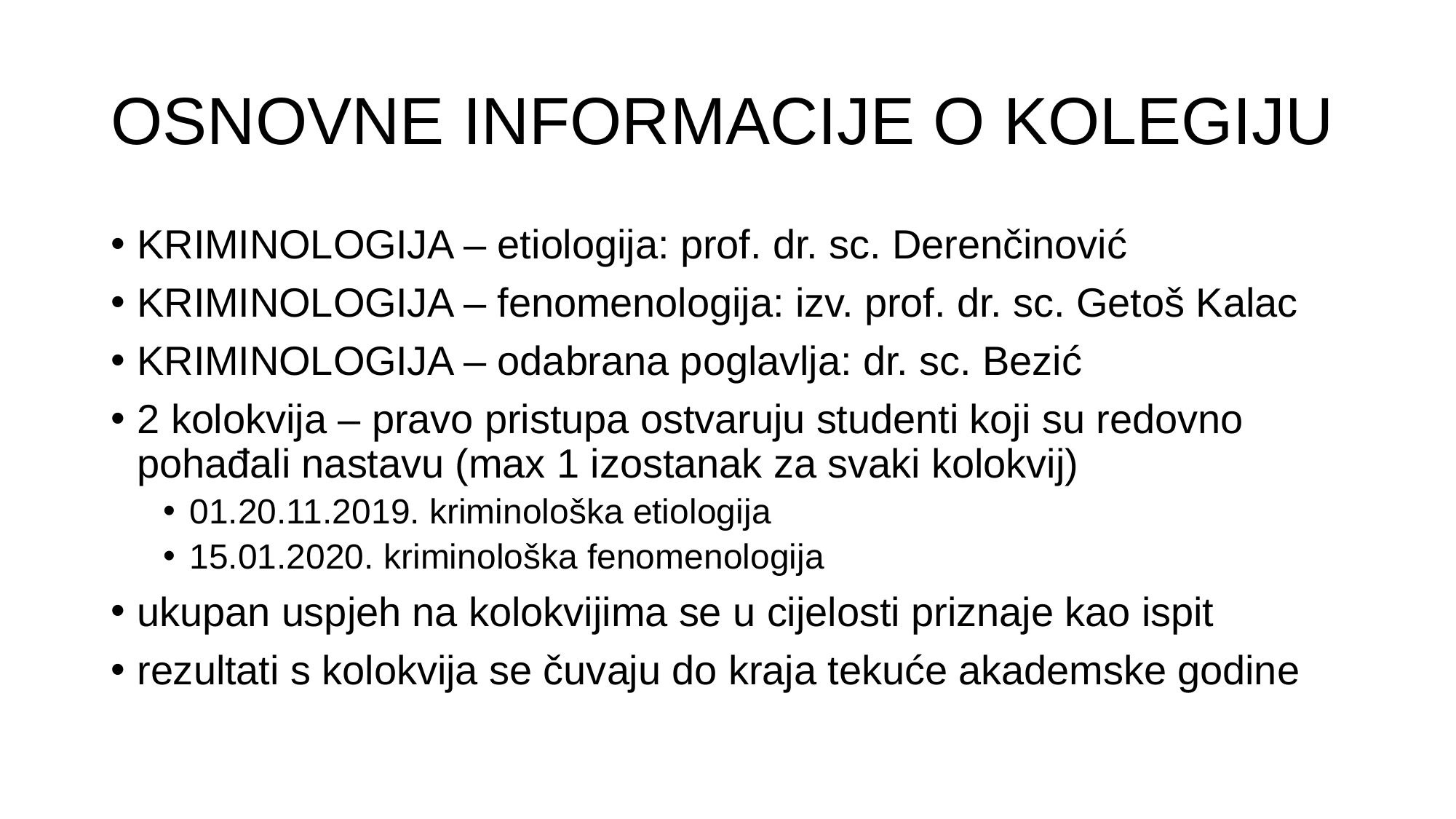

# OSNOVNE INFORMACIJE O KOLEGIJU
KRIMINOLOGIJA – etiologija: prof. dr. sc. Derenčinović
KRIMINOLOGIJA – fenomenologija: izv. prof. dr. sc. Getoš Kalac
KRIMINOLOGIJA – odabrana poglavlja: dr. sc. Bezić
2 kolokvija – pravo pristupa ostvaruju studenti koji su redovno pohađali nastavu (max 1 izostanak za svaki kolokvij)
01.20.11.2019. kriminološka etiologija
15.01.2020. kriminološka fenomenologija
ukupan uspjeh na kolokvijima se u cijelosti priznaje kao ispit
rezultati s kolokvija se čuvaju do kraja tekuće akademske godine